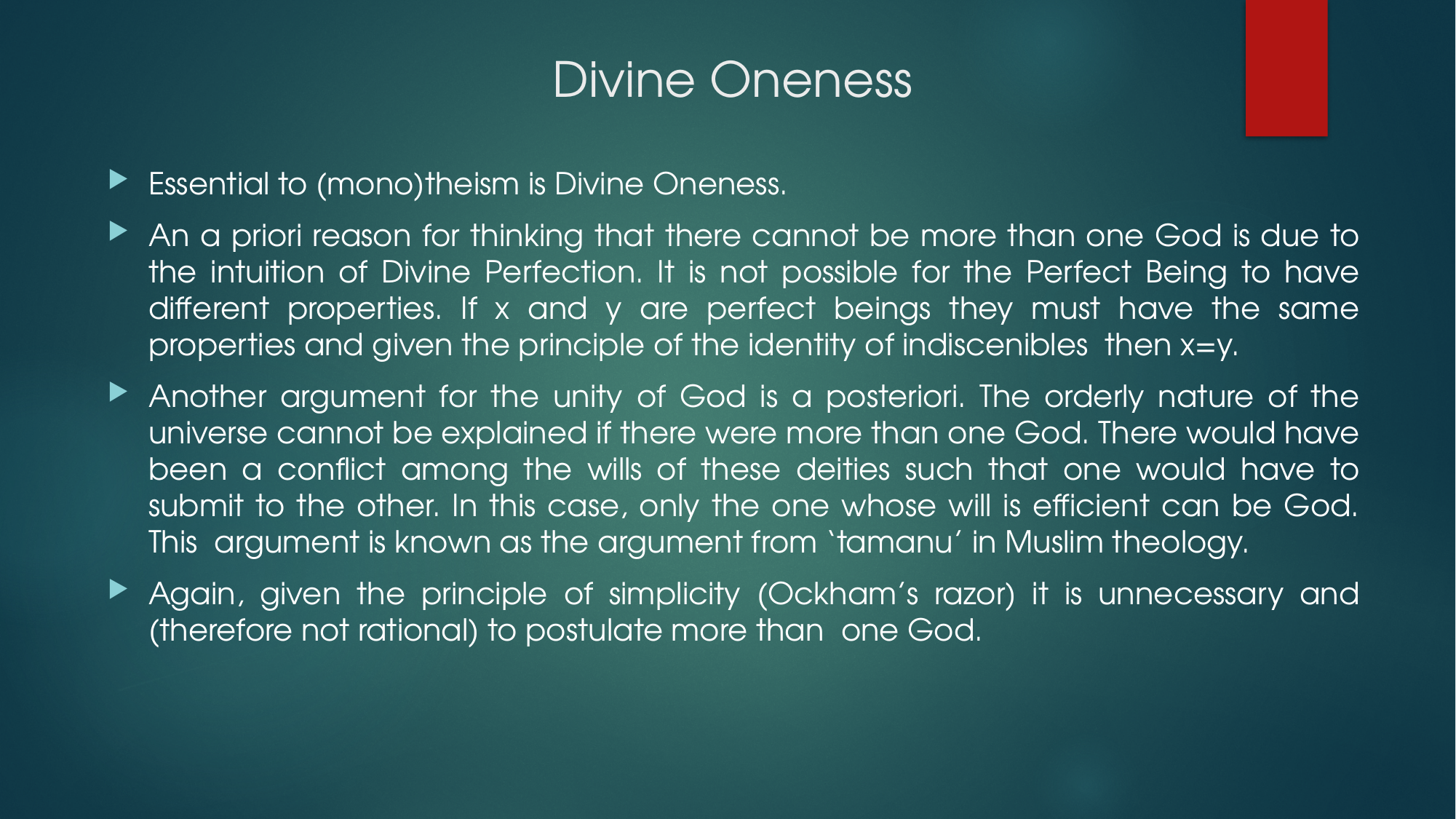

# Divine Oneness
Essential to (mono)theism is Divine Oneness.
An a priori reason for thinking that there cannot be more than one God is due to the intuition of Divine Perfection. It is not possible for the Perfect Being to have different properties. If x and y are perfect beings they must have the same properties and given the principle of the identity of indiscenibles  then x=y.
Another argument for the unity of God is a posteriori. The orderly nature of the universe cannot be explained if there were more than one God. There would have been a conflict among the wills of these deities such that one would have to submit to the other. In this case, only the one whose will is efficient can be God. This  argument is known as the argument from ‘tamanu’ in Muslim theology.
Again, given the principle of simplicity (Ockham’s razor) it is unnecessary and (therefore not rational) to postulate more than  one God.